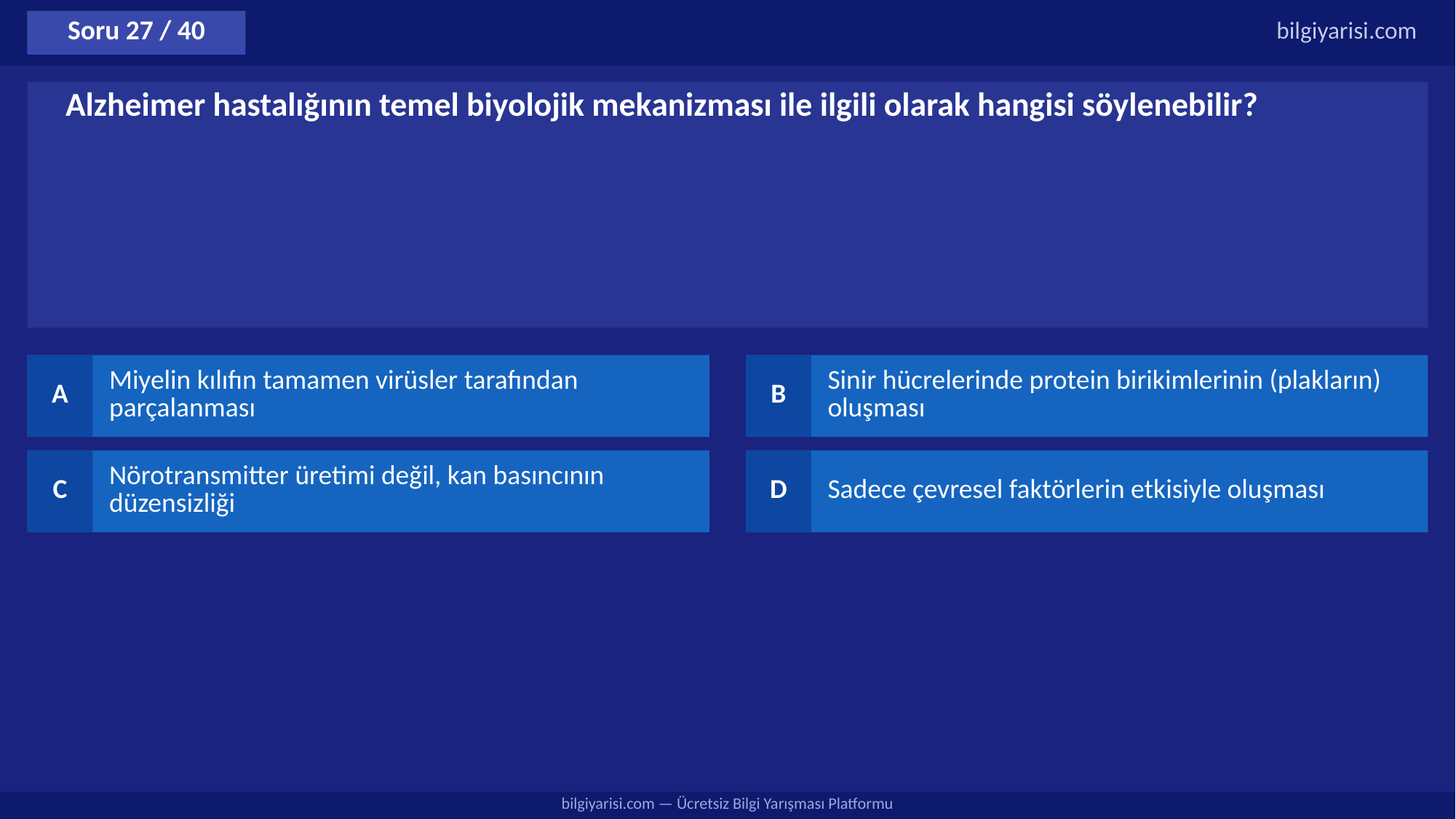

Soru 27 / 40
bilgiyarisi.com

Alzheimer hastalığının temel biyolojik mekanizması ile ilgili olarak hangisi söylenebilir?

A
Miyelin kılıfın tamamen virüsler tarafından parçalanması

B
Sinir hücrelerinde protein birikimlerinin (plakların) oluşması

C
Nörotransmitter üretimi değil, kan basıncının düzensizliği

D
Sadece çevresel faktörlerin etkisiyle oluşması
bilgiyarisi.com — Ücretsiz Bilgi Yarışması Platformu